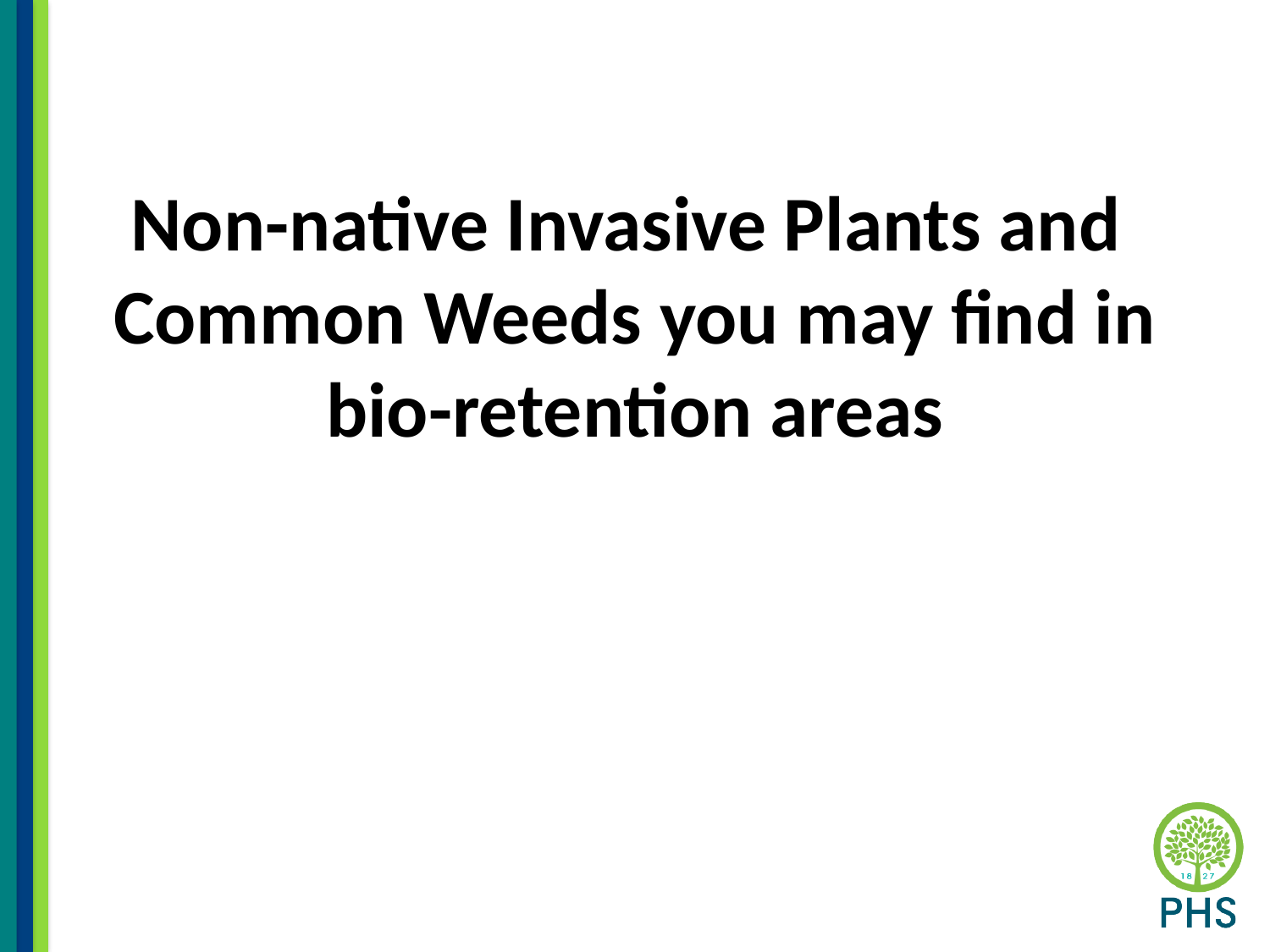

# Non-native Invasive Plants and Common Weeds you may find in bio-retention areas